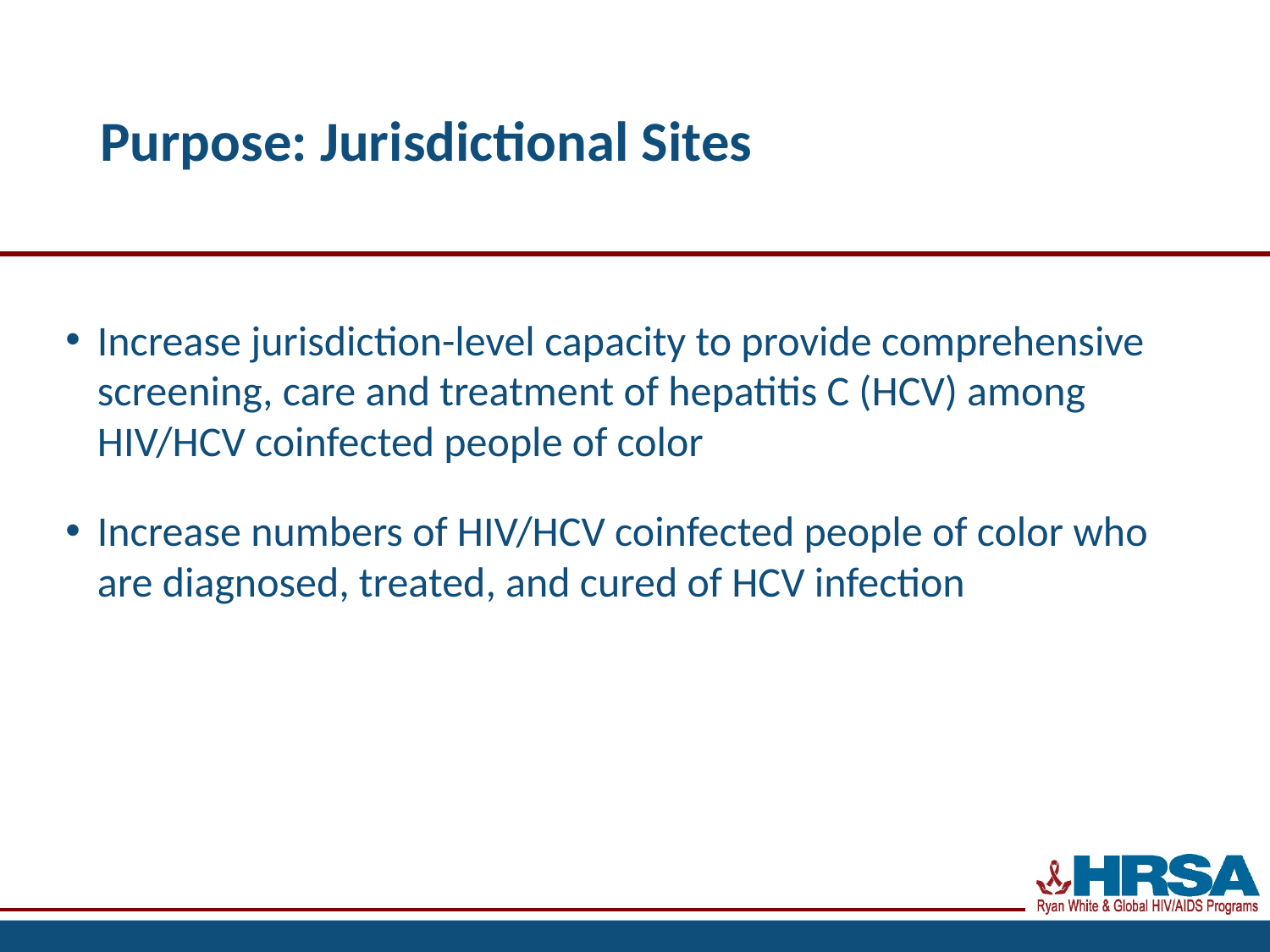

# Purpose: Jurisdictional Sites
Increase jurisdiction-level capacity to provide comprehensive screening, care and treatment of hepatitis C (HCV) among HIV/HCV coinfected people of color
Increase numbers of HIV/HCV coinfected people of color who are diagnosed, treated, and cured of HCV infection